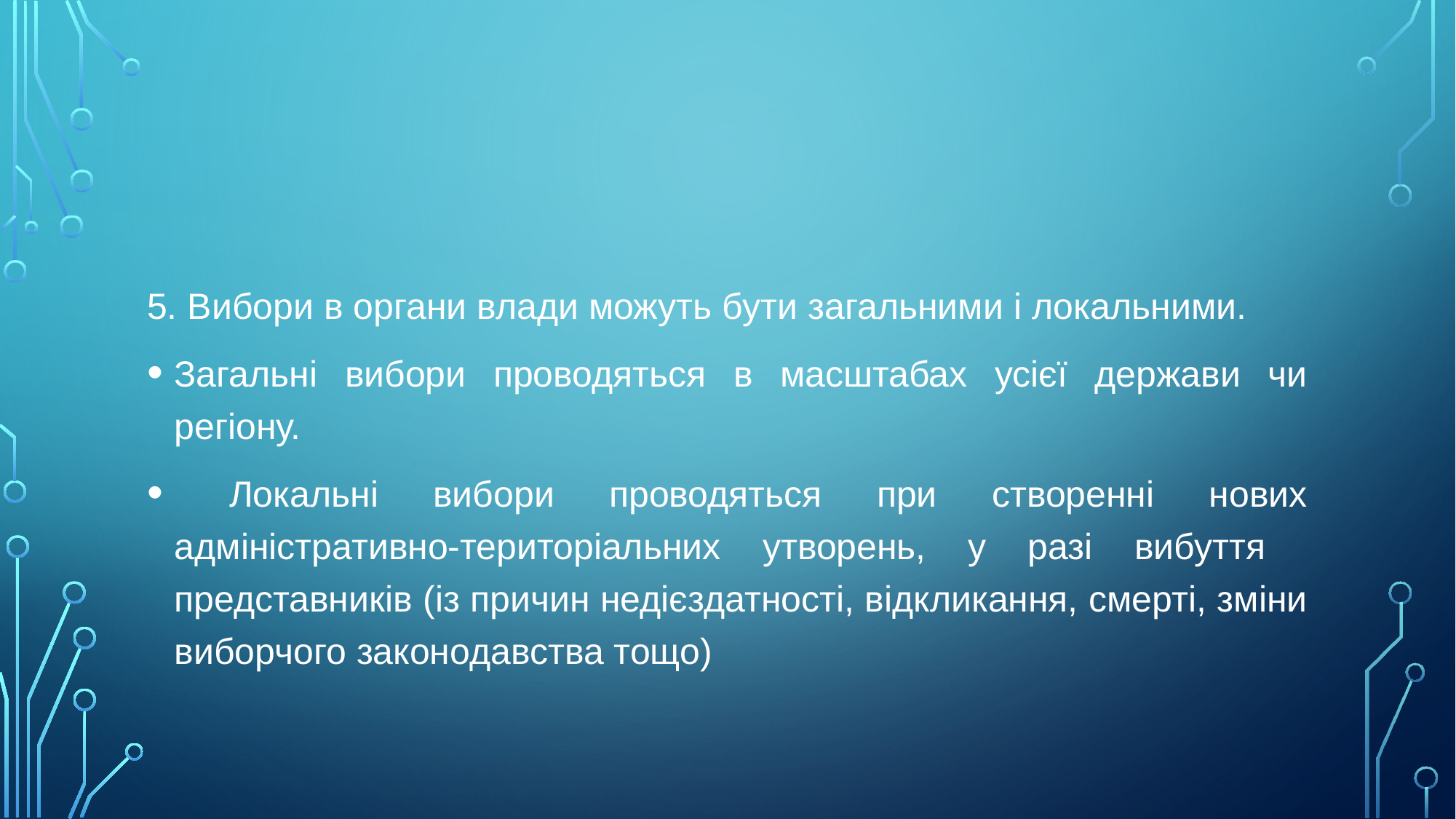

#
5. Вибори в органи влади можуть бути загальними і локальними.
Загальні вибори проводяться в масштабах усієї держави чи регіону.
 Локальні вибори проводяться при створенні нових адміністративно-територіальних утворень, у разі вибуття  представників (із причин недієздатності, відкликання, смерті, зміни виборчого законодавства тощо)